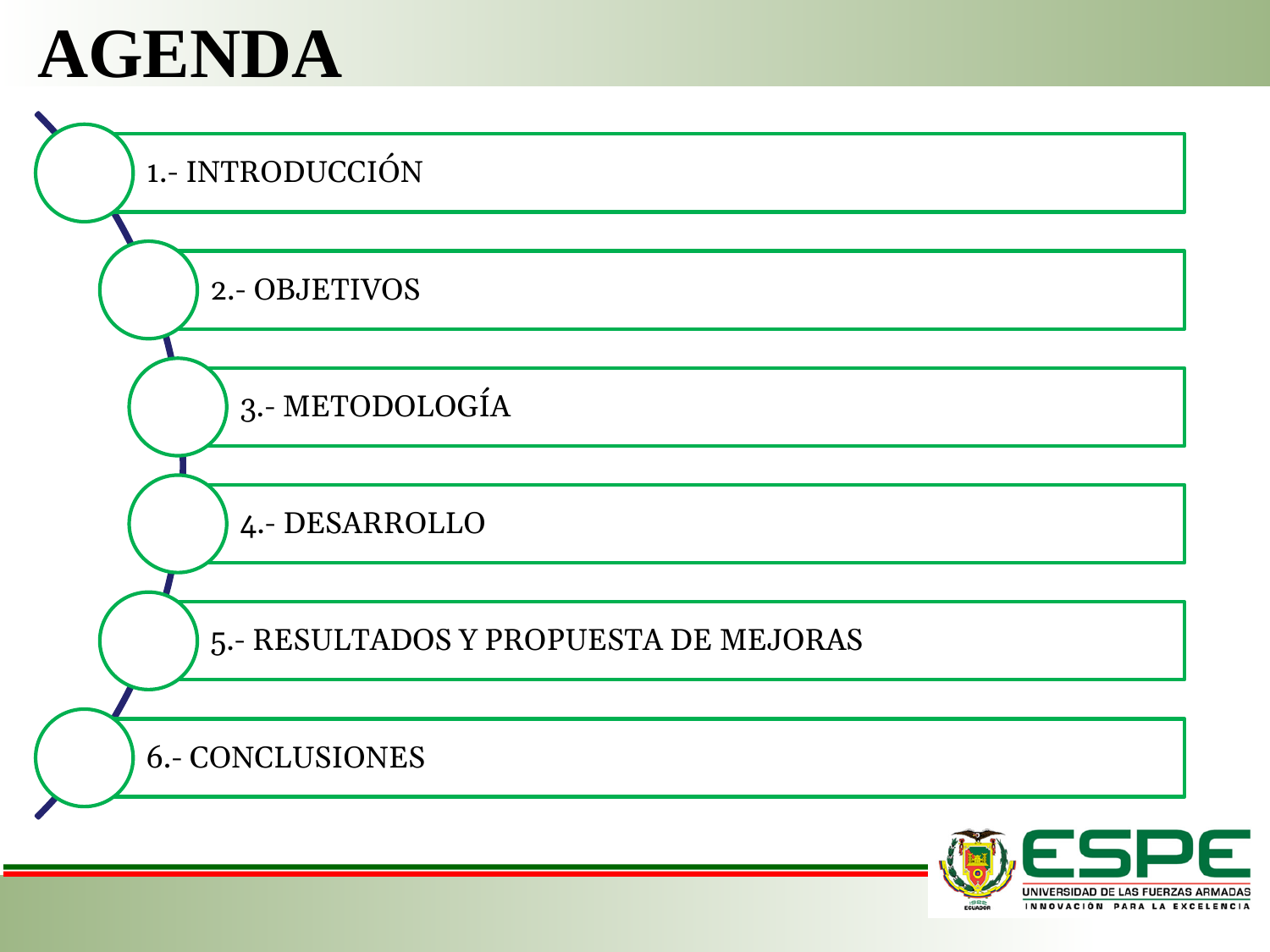

# agenda
1.- INTRODUCCIÓN
2.- OBJETIVOS
3.- METODOLOGÍA
4.- DESARROLLO
5.- RESULTADOS Y PROPUESTA DE MEJORAS
6.- CONCLUSIONES